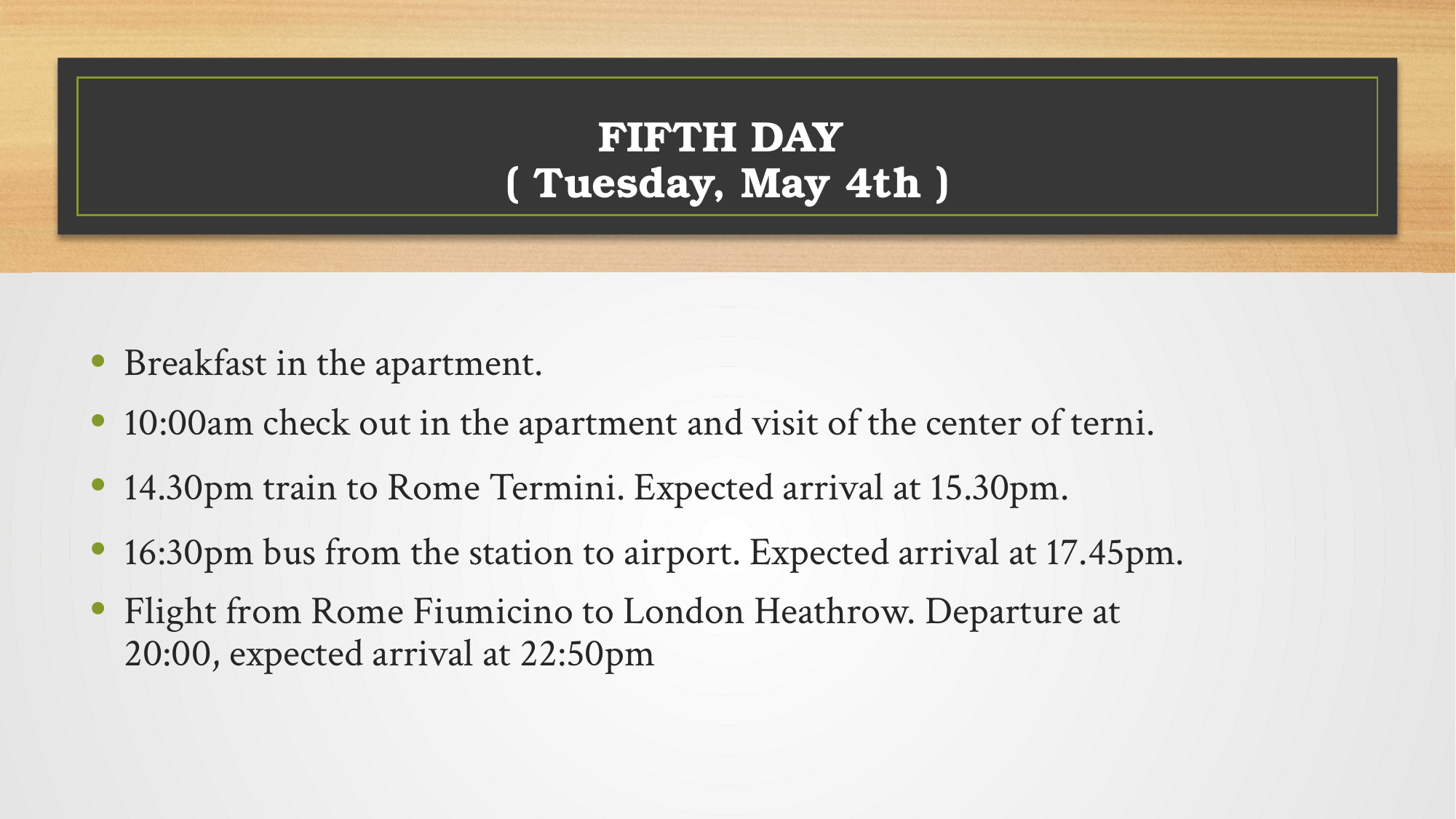

# FIFTH DAY  ( Tuesday, May 4th )

Breakfast in the apartment.
10:00am check out in the apartment and visit of the center of terni.
14.30pm train to Rome Termini. Expected arrival at 15.30pm.
16:30pm bus from the station to airport. Expected arrival at 17.45pm.
Flight from Rome Fiumicino to London Heathrow. Departure at 20:00, expected arrival at 22:50pm